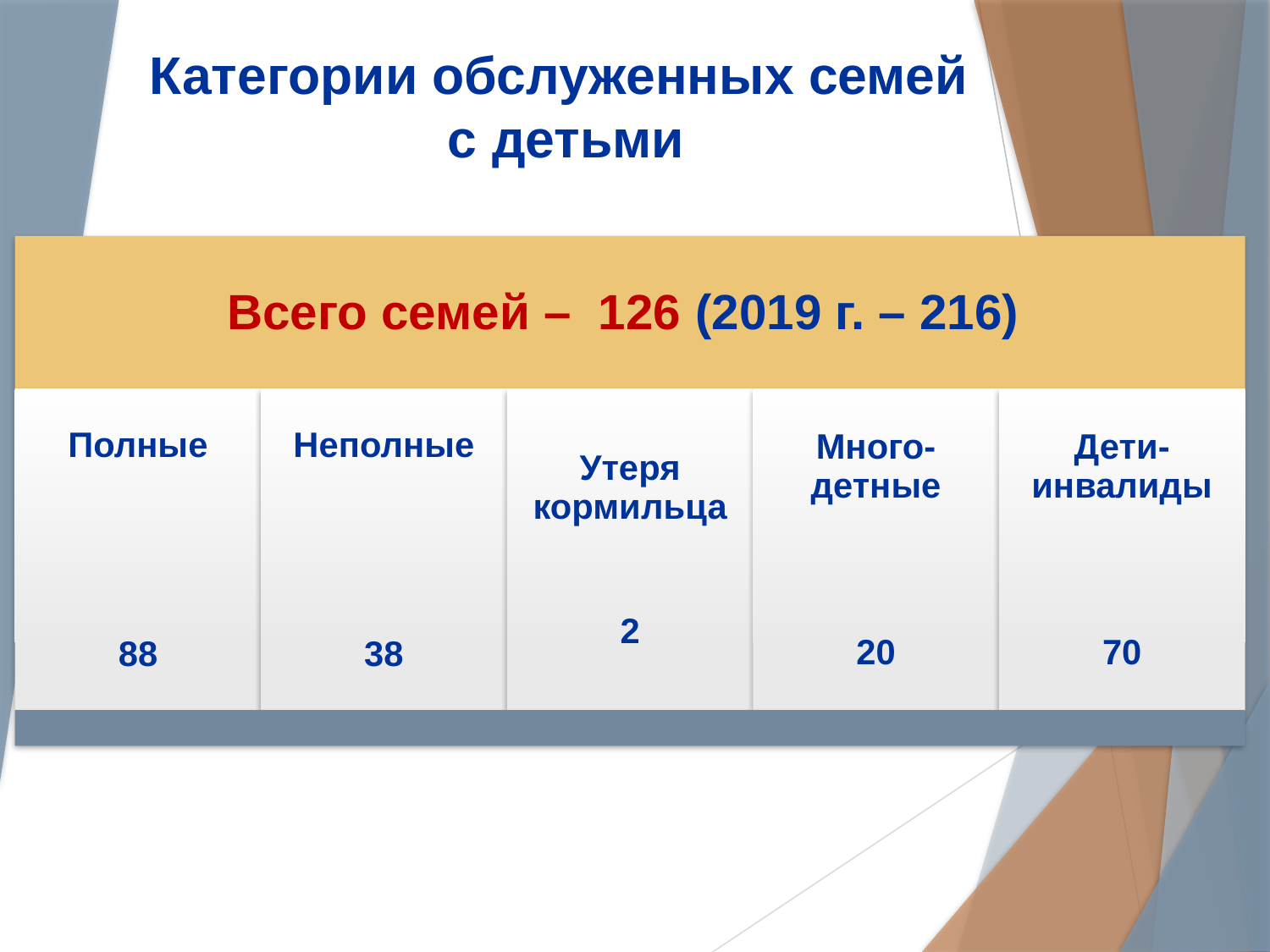

# Категории обслуженных семей с детьми
Всего семей –  126 (2019 г. – 216)
Полные
88
Неполные
38
Утеря кормильца
2
Много-детные
20
Дети-
инвалиды
70